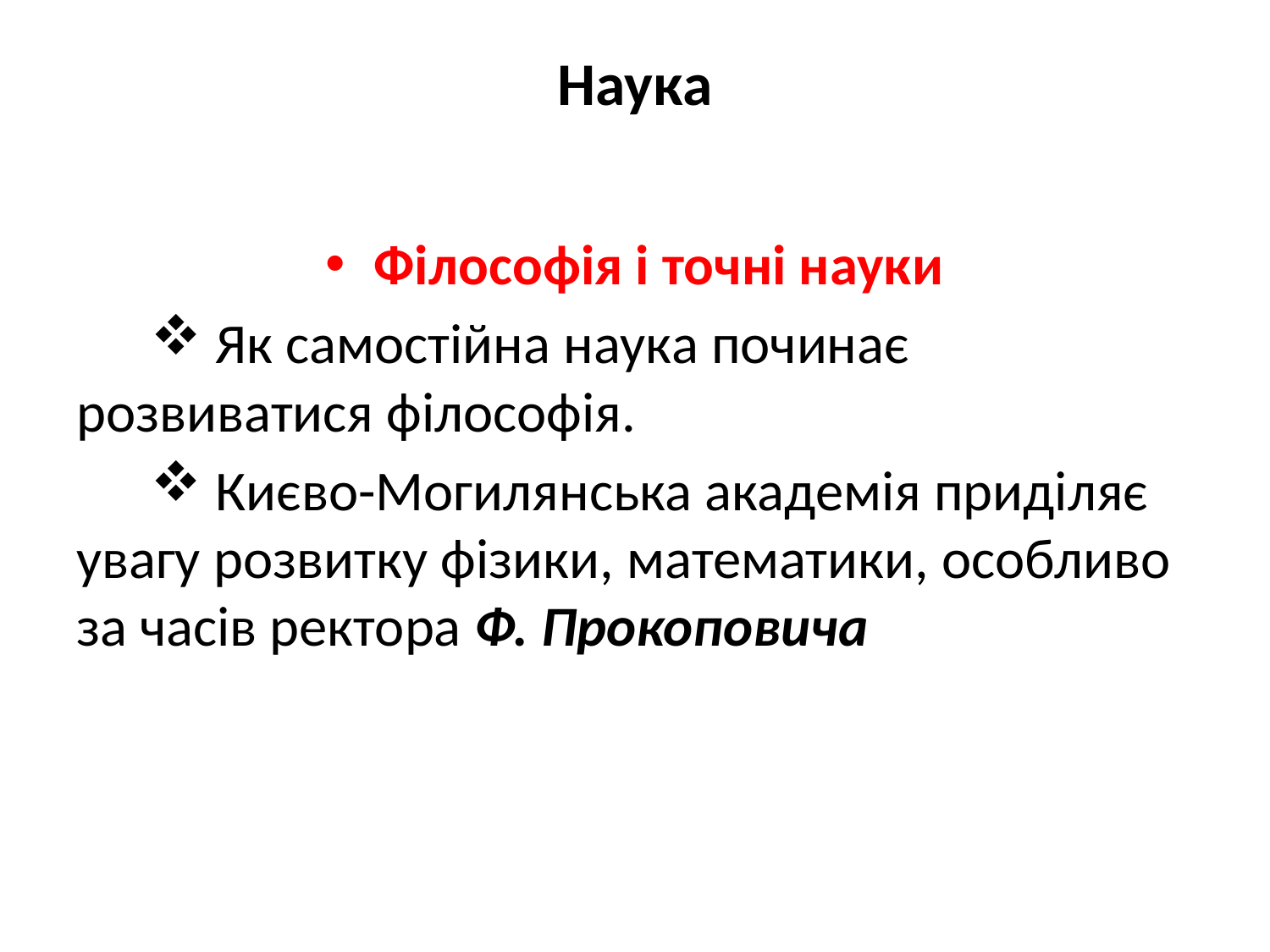

# Наука
Філософія і точні науки
 Як самостійна наука починає розвиватися філософія.
 Києво-Могилянська академія приділяє увагу розвитку фізики, математики, особливо за часів ректора Ф. Прокоповича